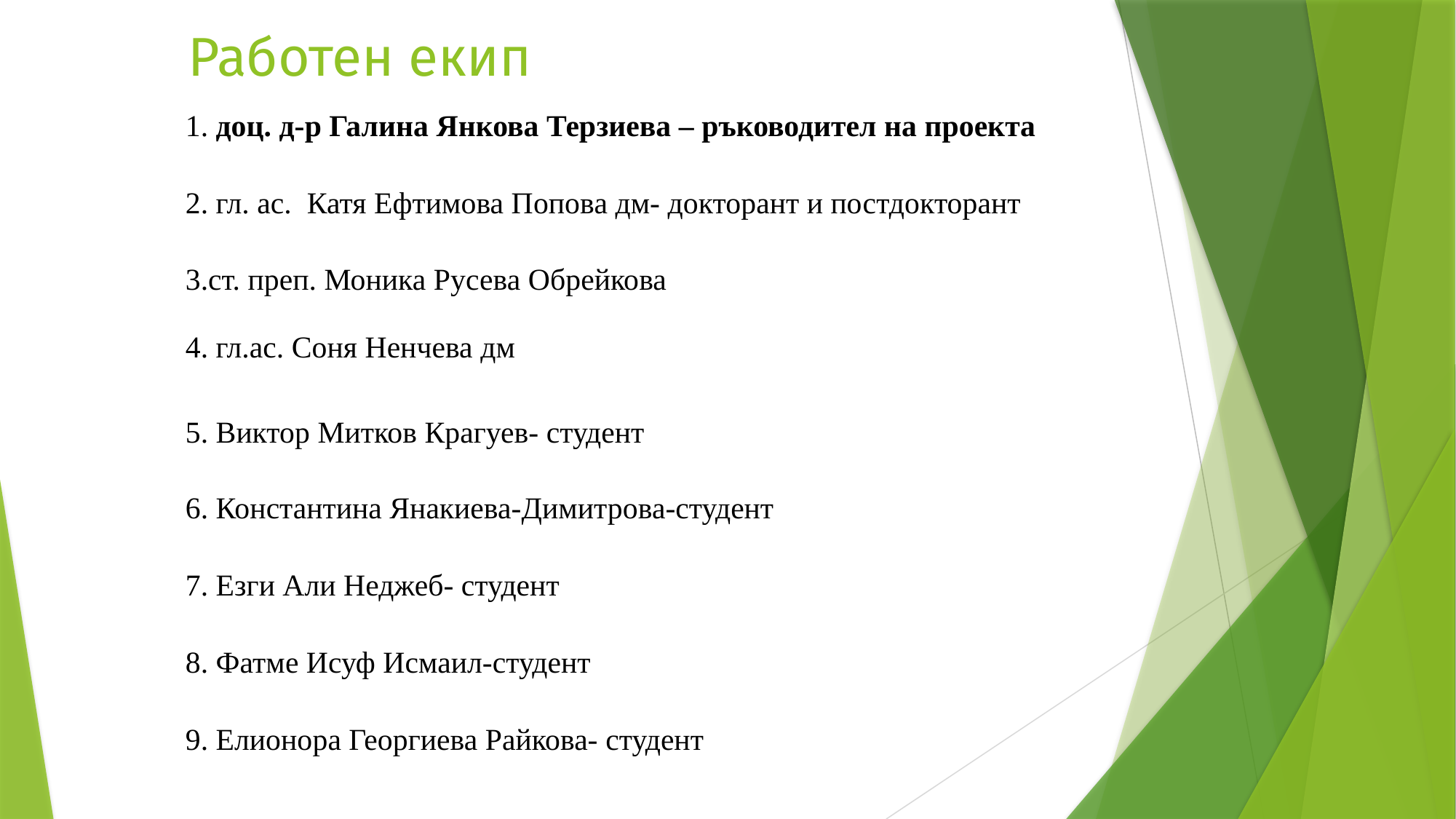

# Работен екип
| 1. доц. д-р Галина Янкова Терзиева – ръководител на проекта |
| --- |
| 2. гл. ас. Катя Ефтимова Попова дм- докторант и постдокторант |
| 3.ст. преп. Моника Русева Обрейкова 4. гл.ас. Соня Ненчева дм |
| 5. Виктор Митков Крагуев- студент |
| 6. Константина Янакиева-Димитрова-студент |
| 7. Езги Али Неджеб- студент |
| 8. Фатме Исуф Исмаил-студент |
| 9. Елионора Георгиева Райкова- студент |